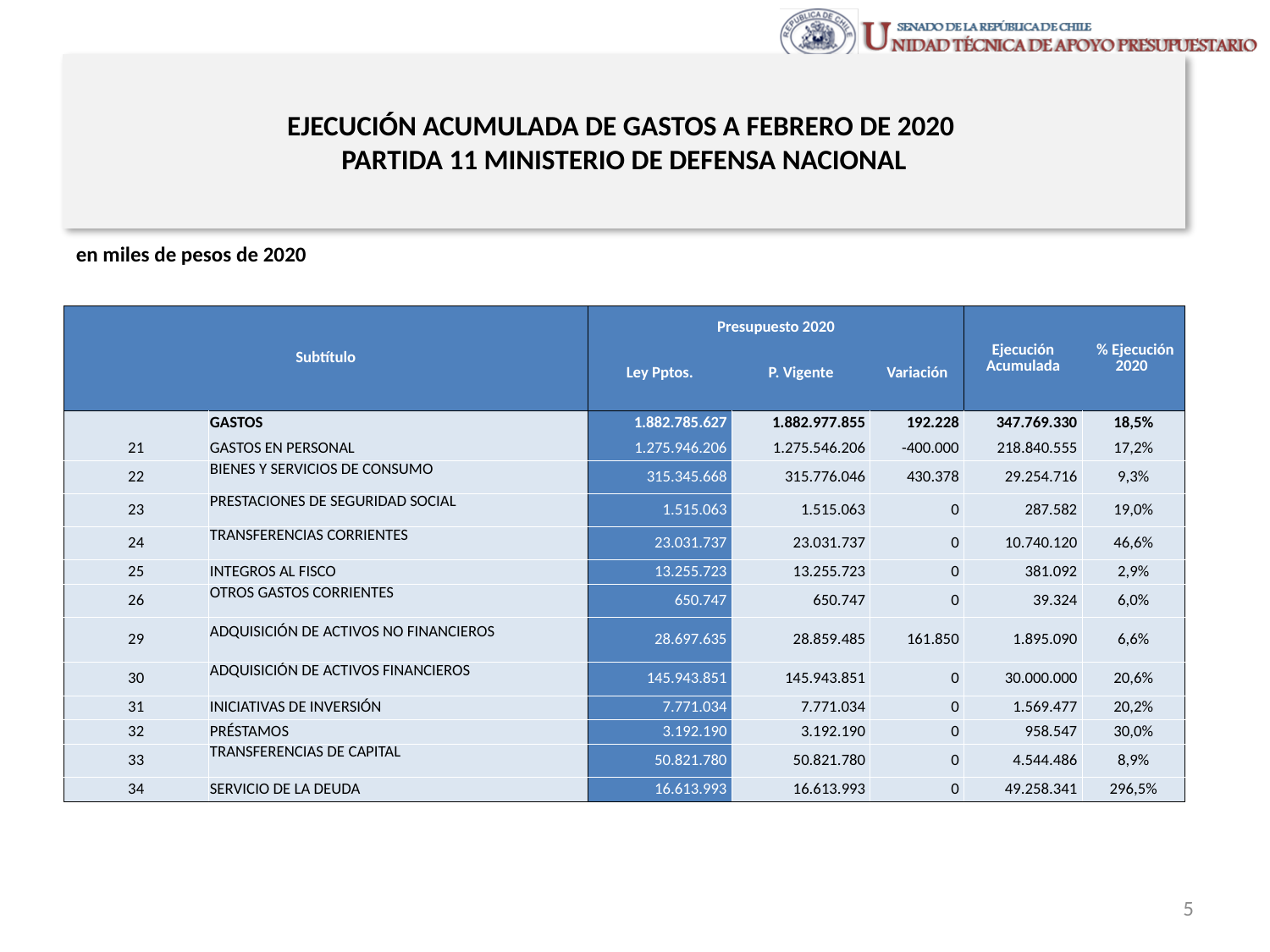

# EJECUCIÓN ACUMULADA DE GASTOS A FEBRERO DE 2020 PARTIDA 11 MINISTERIO DE DEFENSA NACIONAL
en miles de pesos de 2020
| Subtítulo |  | Presupuesto 2020 |  |  | Ejecución Acumulada | % Ejecución 2020 |
| --- | --- | --- | --- | --- | --- | --- |
|  |  | Ley Pptos. | P. Vigente | Variación |  |  |
|  | GASTOS | 1.882.785.627 | 1.882.977.855 | 192.228 | 347.769.330 | 18,5% |
| 21 | GASTOS EN PERSONAL | 1.275.946.206 | 1.275.546.206 | -400.000 | 218.840.555 | 17,2% |
| 22 | BIENES Y SERVICIOS DE CONSUMO | 315.345.668 | 315.776.046 | 430.378 | 29.254.716 | 9,3% |
| 23 | PRESTACIONES DE SEGURIDAD SOCIAL | 1.515.063 | 1.515.063 | 0 | 287.582 | 19,0% |
| 24 | TRANSFERENCIAS CORRIENTES | 23.031.737 | 23.031.737 | 0 | 10.740.120 | 46,6% |
| 25 | INTEGROS AL FISCO | 13.255.723 | 13.255.723 | 0 | 381.092 | 2,9% |
| 26 | OTROS GASTOS CORRIENTES | 650.747 | 650.747 | 0 | 39.324 | 6,0% |
| 29 | ADQUISICIÓN DE ACTIVOS NO FINANCIEROS | 28.697.635 | 28.859.485 | 161.850 | 1.895.090 | 6,6% |
| 30 | ADQUISICIÓN DE ACTIVOS FINANCIEROS | 145.943.851 | 145.943.851 | 0 | 30.000.000 | 20,6% |
| 31 | INICIATIVAS DE INVERSIÓN | 7.771.034 | 7.771.034 | 0 | 1.569.477 | 20,2% |
| 32 | PRÉSTAMOS | 3.192.190 | 3.192.190 | 0 | 958.547 | 30,0% |
| 33 | TRANSFERENCIAS DE CAPITAL | 50.821.780 | 50.821.780 | 0 | 4.544.486 | 8,9% |
| 34 | SERVICIO DE LA DEUDA | 16.613.993 | 16.613.993 | 0 | 49.258.341 | 296,5% |
Fuente: Elaboración propia en base  a Informes de ejecución presupuestaria mensual de DIPRES
5